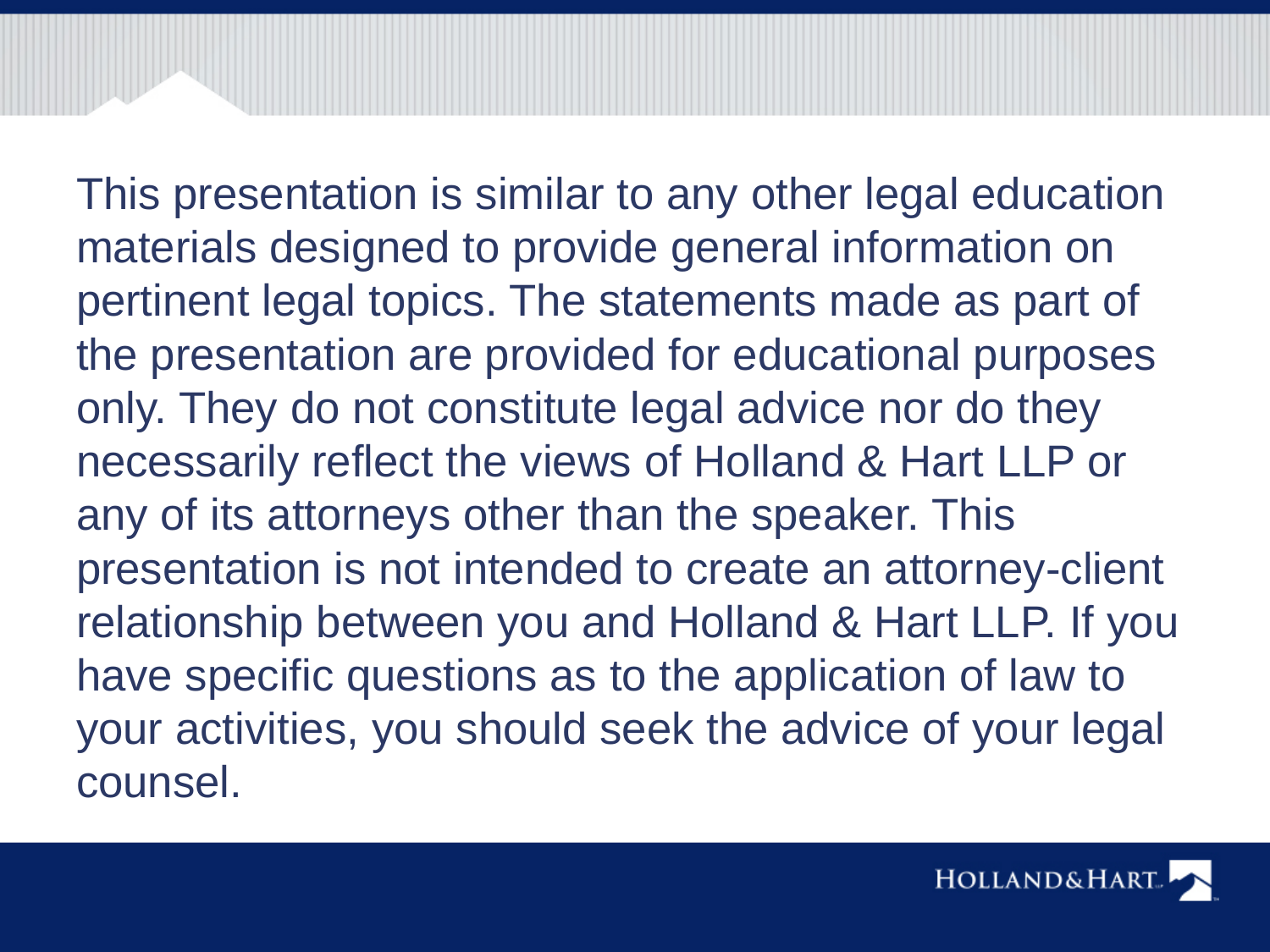

#
This presentation is similar to any other legal education materials designed to provide general information on pertinent legal topics. The statements made as part of the presentation are provided for educational purposes only. They do not constitute legal advice nor do they necessarily reflect the views of Holland & Hart LLP or any of its attorneys other than the speaker. This presentation is not intended to create an attorney-client relationship between you and Holland & Hart LLP. If you have specific questions as to the application of law to your activities, you should seek the advice of your legal counsel.